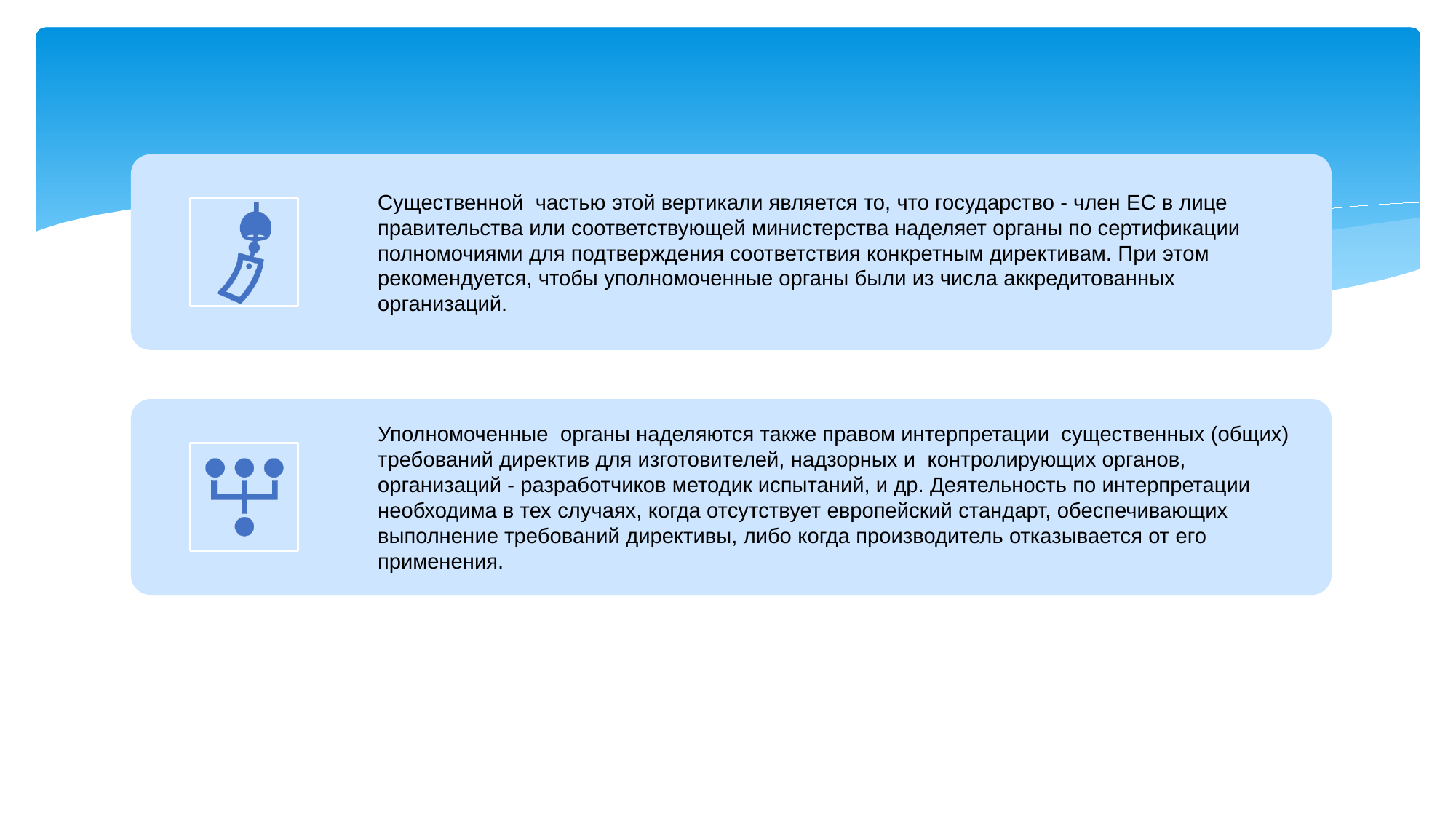

Существенной  частью этой вертикали является то, что государство - член ЕС в лице правительства или соответствующей министерства наделяет органы по сертификации полномочиями для подтверждения соответствия конкретным директивам. При этом рекомендуется, чтобы уполномоченные органы были из числа аккредитованных организаций.
Уполномоченные  органы наделяются также правом интерпретации  существенных (общих) требований директив для изготовителей, надзорных и  контролирующих органов, организаций - разработчиков методик испытаний, и др. Деятельность по интерпретации необходима в тех случаях, когда отсутствует европейский стандарт, обеспечивающих выполнение требований директивы, либо когда производитель отказывается от его применения.